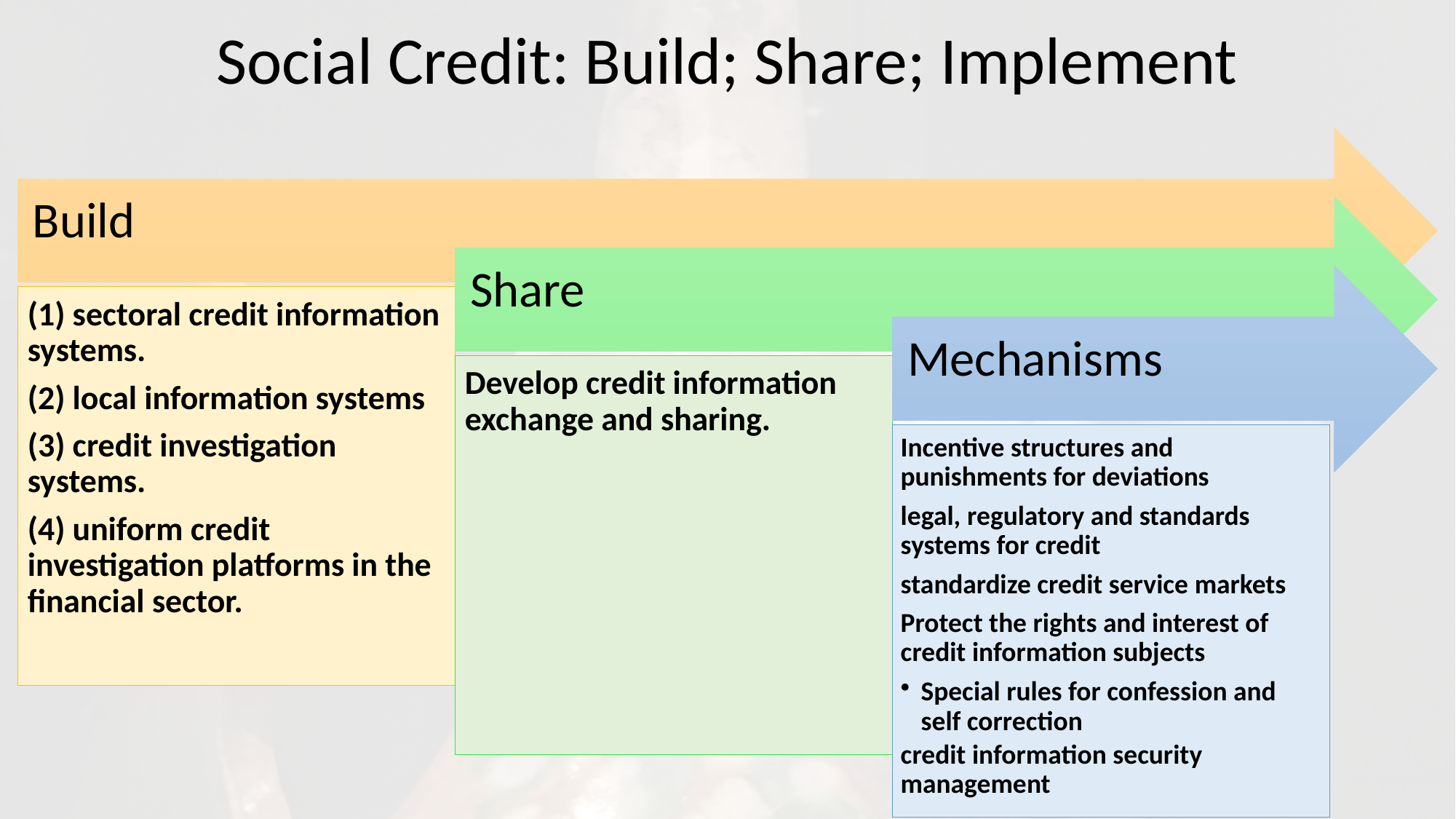

# Social Credit: Build; Share; Implement
Build
(1) sectoral credit information systems.
(2) local information systems
(3) credit investigation systems.
(4) uniform credit investigation platforms in the financial sector.
Share
Develop credit information exchange and sharing.
Mechanisms
Incentive structures and punishments for deviations
legal, regulatory and standards systems for credit
standardize credit service markets
Protect the rights and interest of credit information subjects
Special rules for confession and self correction
credit information security management